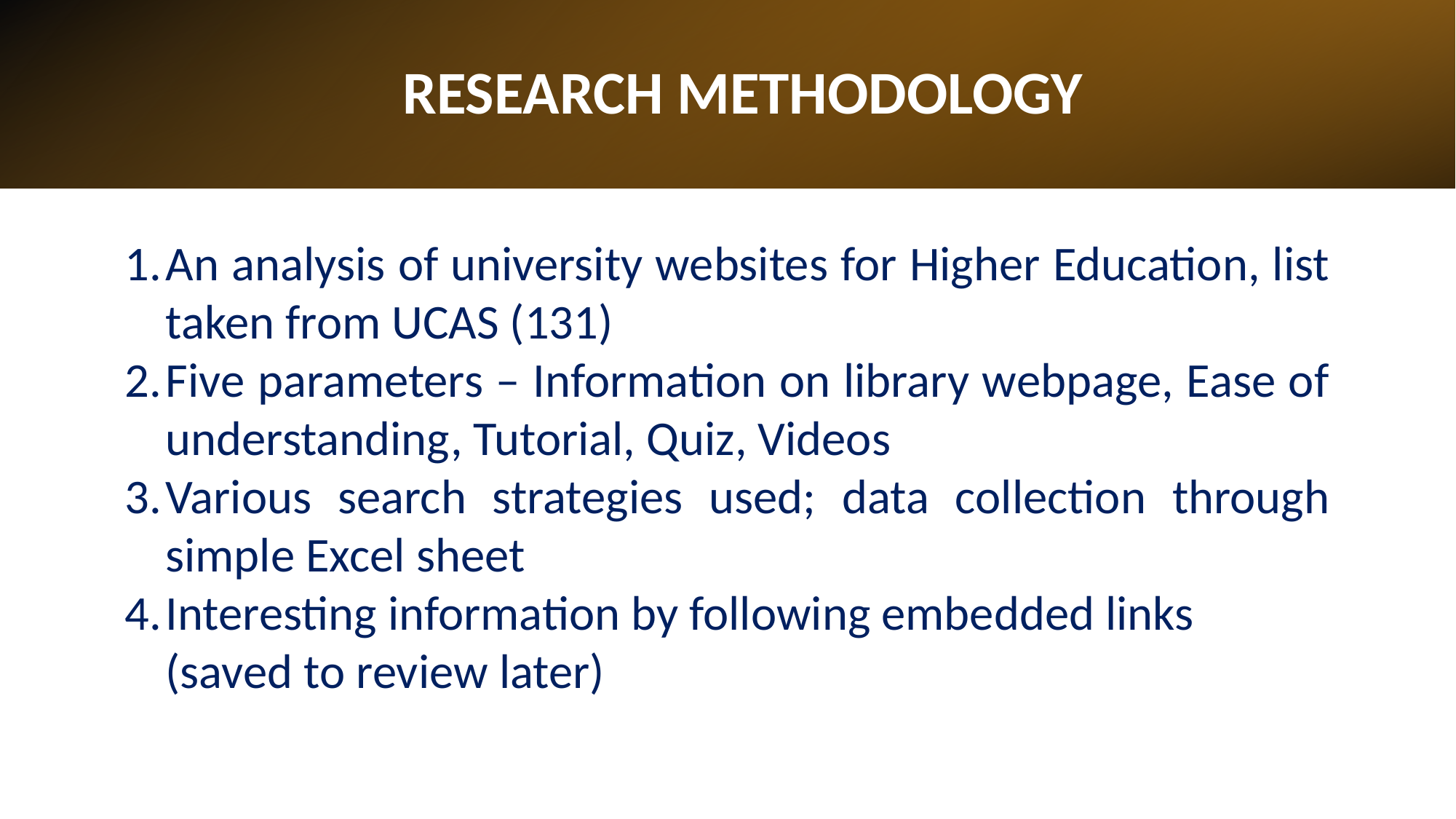

# RESEARCH METHODOLOGY
An analysis of university websites for Higher Education, list taken from UCAS (131)
Five parameters – Information on library webpage, Ease of understanding, Tutorial, Quiz, Videos
Various search strategies used; data collection through simple Excel sheet
Interesting information by following embedded links (saved to review later)
5